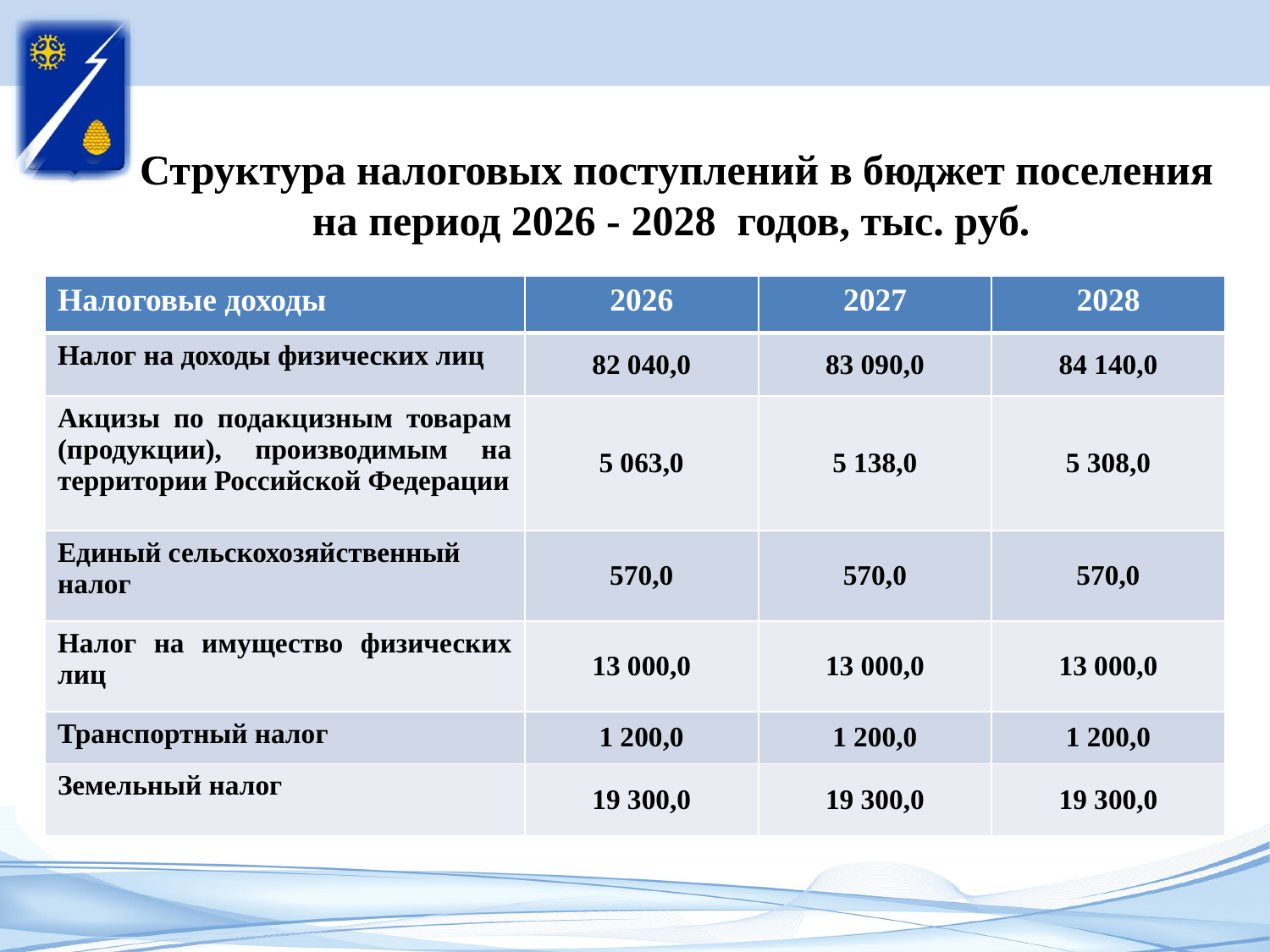

# Структура налоговых поступлений в бюджет поселения на период 2026 - 2028  годов, тыс. руб.
| Налоговые доходы | 2026 | 2027 | 2028 |
| --- | --- | --- | --- |
| Налог на доходы физических лиц | 82 040,0 | 83 090,0 | 84 140,0 |
| Акцизы по подакцизным товарам (продукции), производимым на территории Российской Федерации | 5 063,0 | 5 138,0 | 5 308,0 |
| Единый сельскохозяйственный налог | 570,0 | 570,0 | 570,0 |
| Налог на имущество физических лиц | 13 000,0 | 13 000,0 | 13 000,0 |
| Транспортный налог | 1 200,0 | 1 200,0 | 1 200,0 |
| Земельный налог | 19 300,0 | 19 300,0 | 19 300,0 |